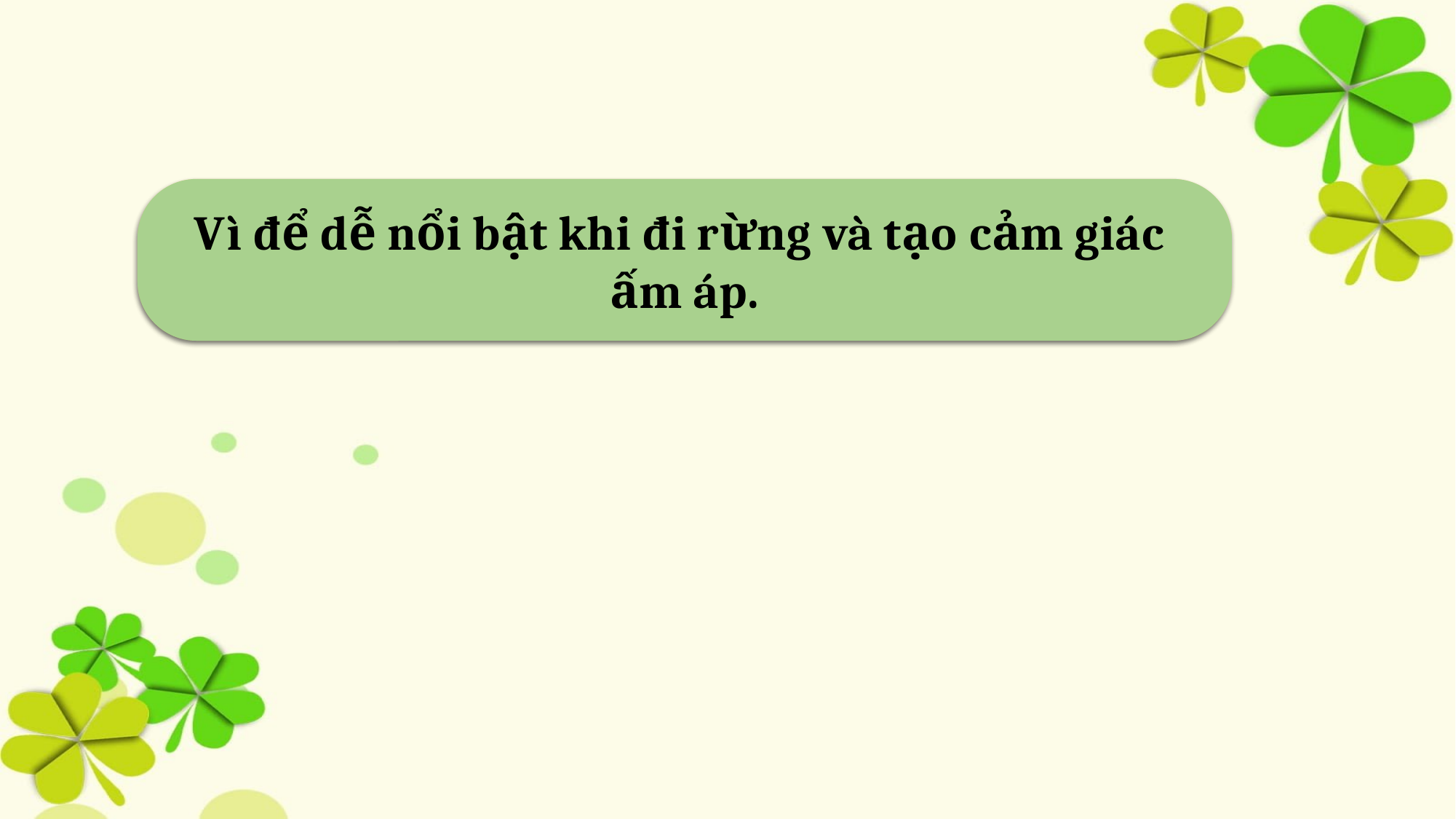

Vì để dễ nổi bật khi đi rừng và tạo cảm giác
ấm áp.
Tại sao người dân nơi đây mặc quần áo có nhiều màu sắc?